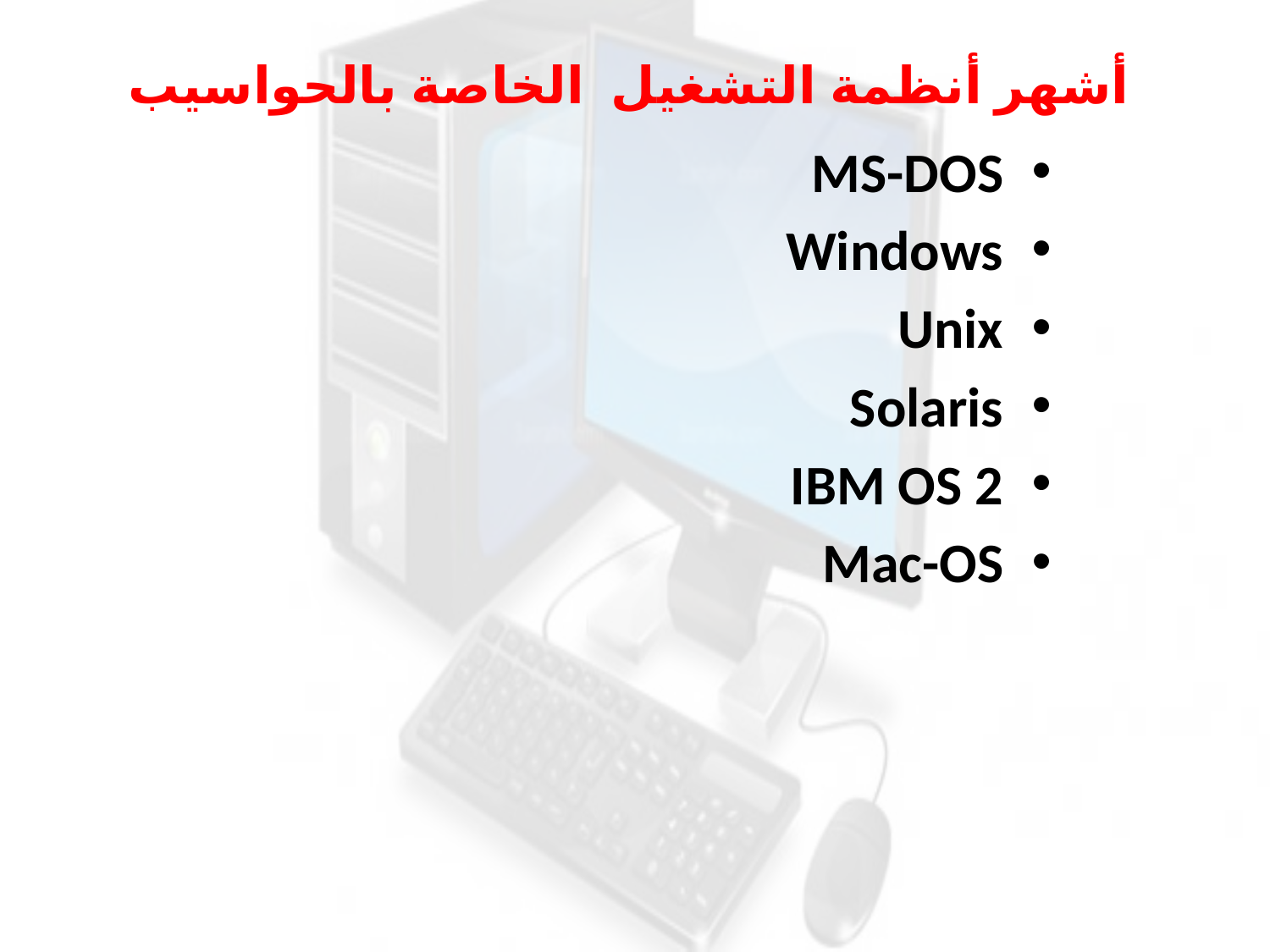

# أشهر أنظمة التشغيل  الخاصة بالحواسيب
MS-DOS
Windows
Unix
Solaris
IBM OS 2
Mac-OS